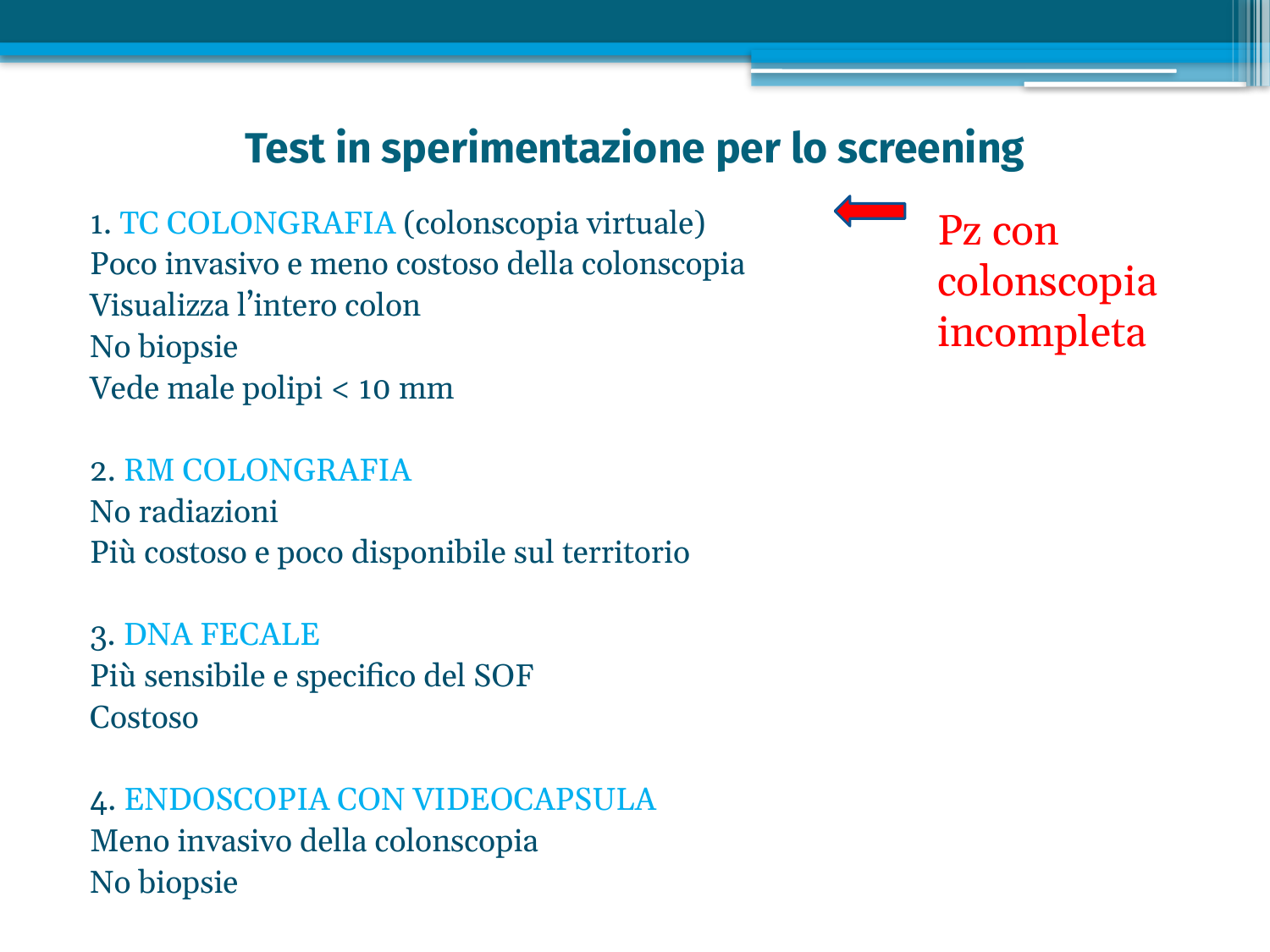

# Test in sperimentazione per lo screening
1. TC COLONGRAFIA (colonscopia virtuale)
Poco invasivo e meno costoso della colonscopia
Visualizza l’intero colon
No biopsie
Vede male polipi < 10 mm

2. RM COLONGRAFIA
No radiazioni
Più costoso e poco disponibile sul territorio

3. DNA FECALE
Più sensibile e specifico del SOF
Costoso

4. ENDOSCOPIA CON VIDEOCAPSULA
Meno invasivo della colonscopia
No biopsie

Pz con colonscopia incompleta